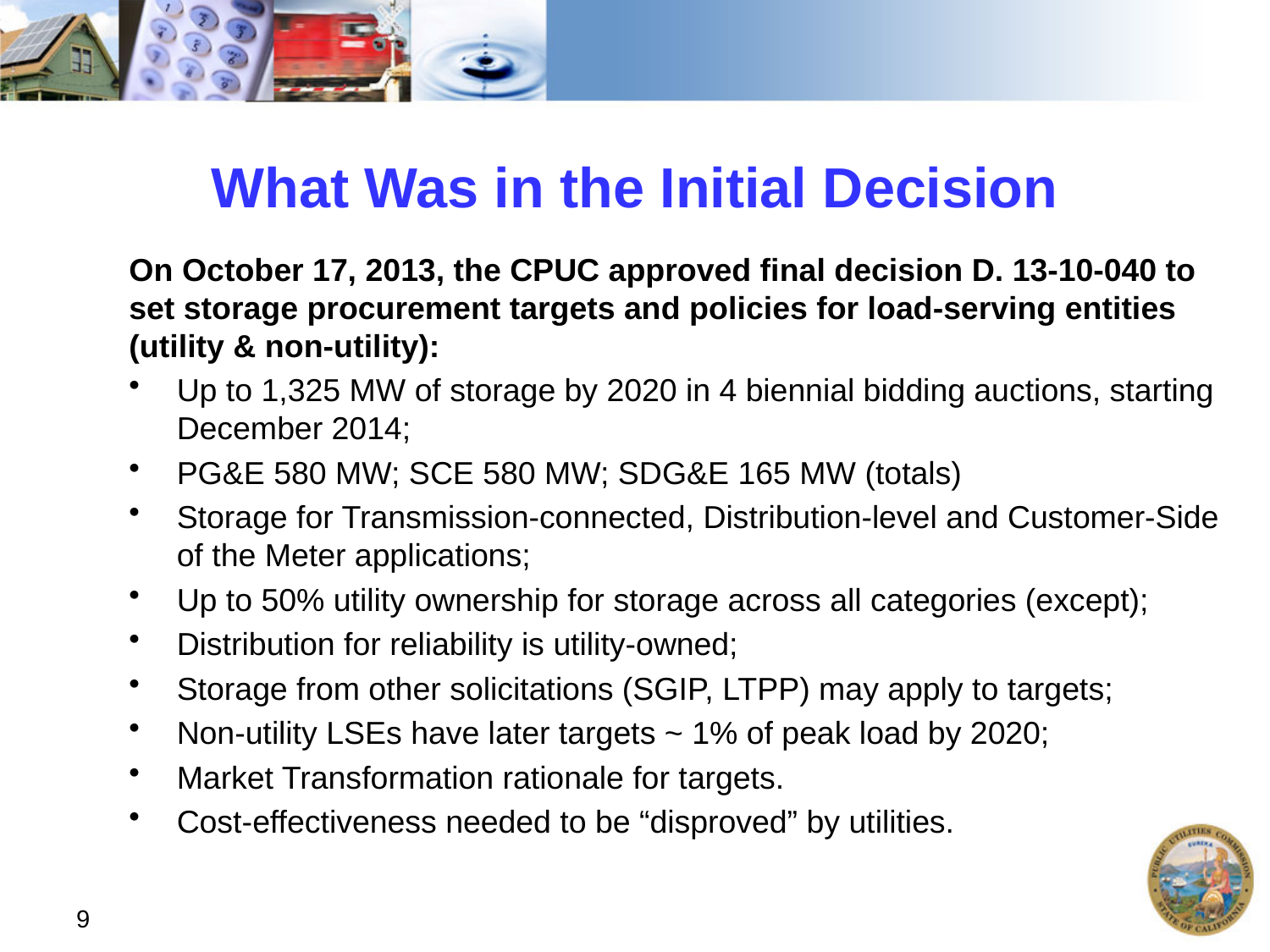

# What Was in the Initial Decision
On October 17, 2013, the CPUC approved final decision D. 13-10-040 to set storage procurement targets and policies for load-serving entities (utility & non-utility):
Up to 1,325 MW of storage by 2020 in 4 biennial bidding auctions, starting December 2014;
PG&E 580 MW; SCE 580 MW; SDG&E 165 MW (totals)
Storage for Transmission-connected, Distribution-level and Customer-Side of the Meter applications;
Up to 50% utility ownership for storage across all categories (except);
Distribution for reliability is utility-owned;
Storage from other solicitations (SGIP, LTPP) may apply to targets;
Non-utility LSEs have later targets ~ 1% of peak load by 2020;
Market Transformation rationale for targets.
Cost-effectiveness needed to be “disproved” by utilities.

9